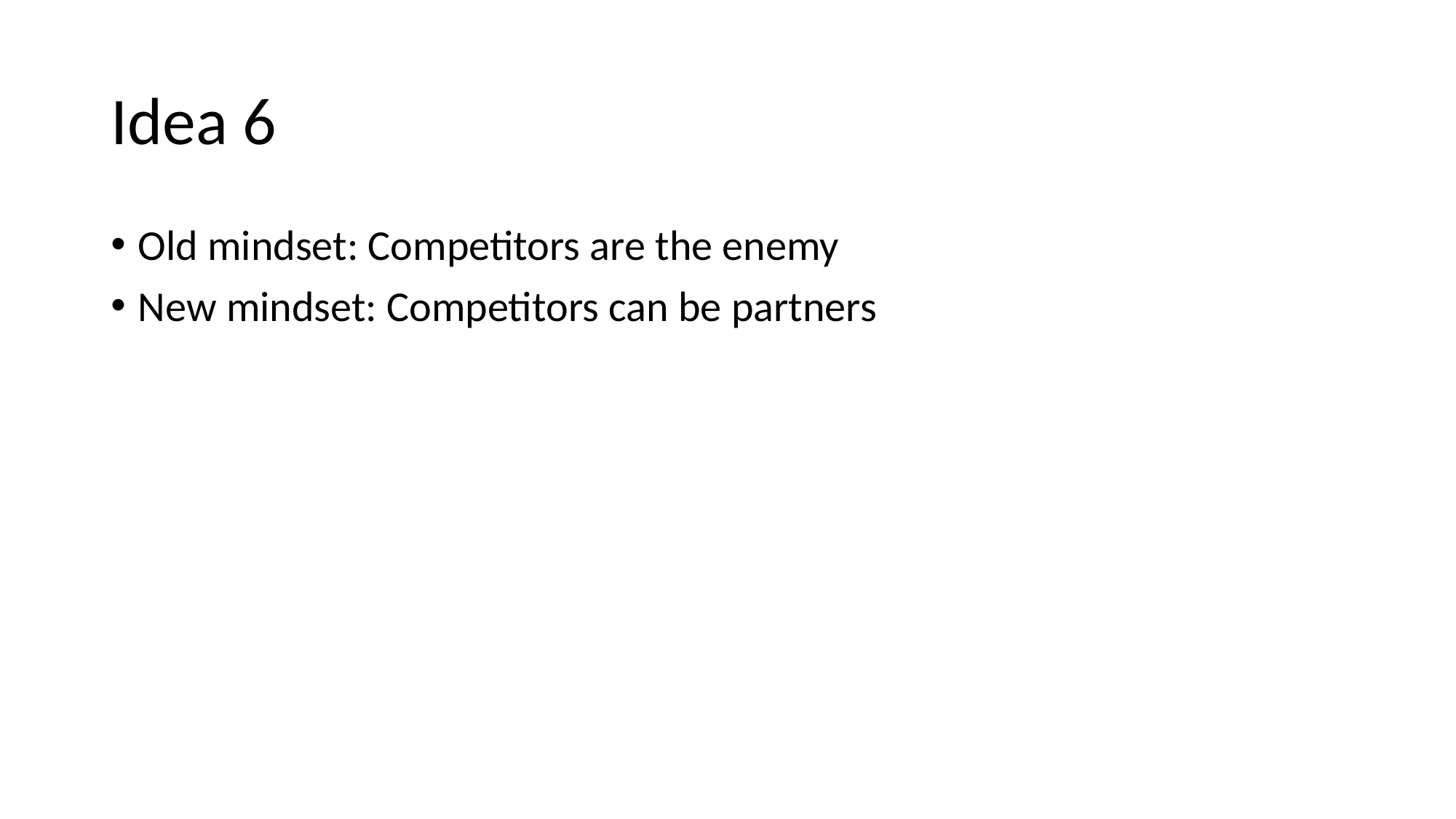

# Idea 6
Old mindset: Competitors are the enemy
New mindset: Competitors can be partners